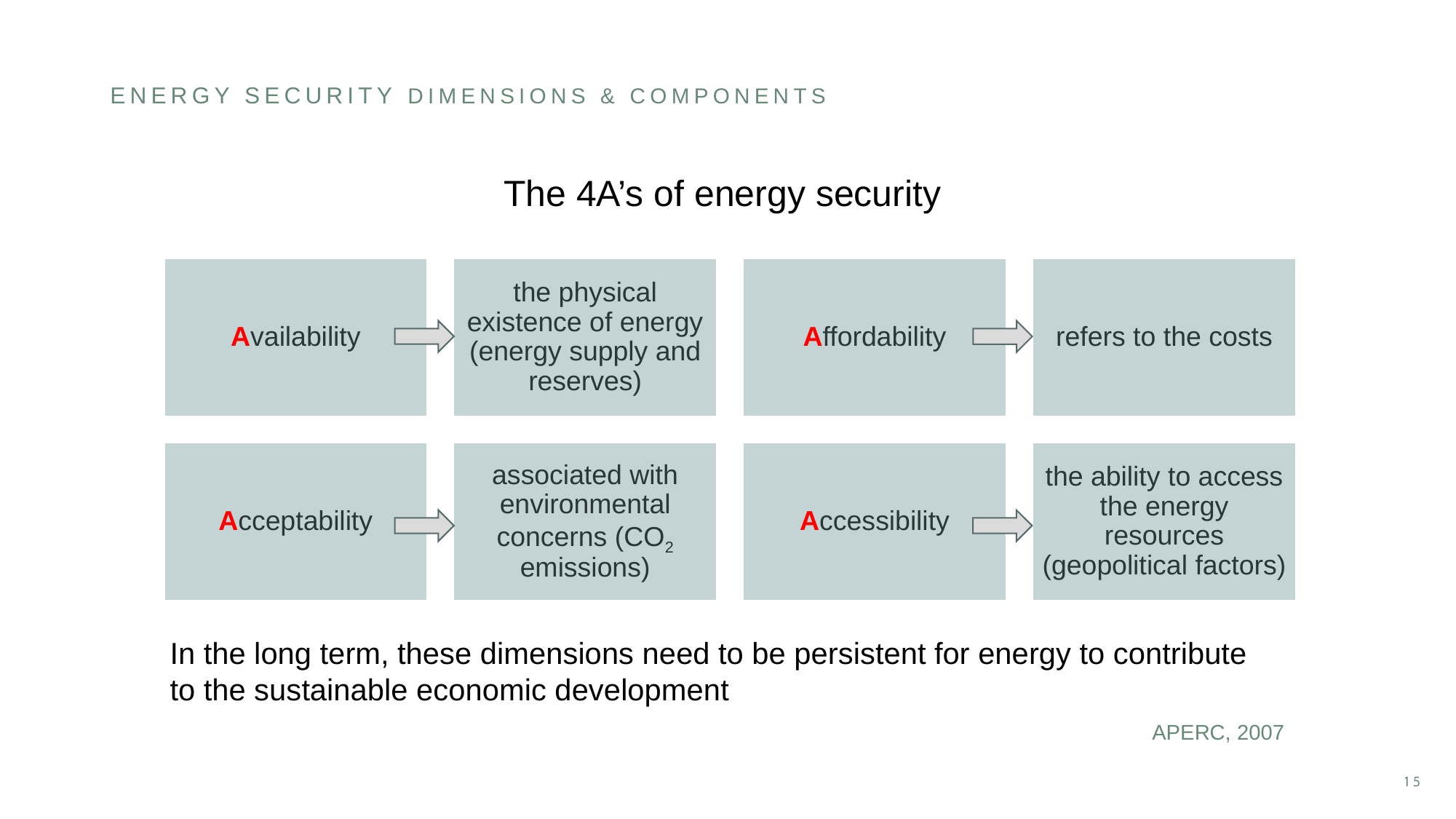

# Energy Security Dimensions & Components
The 4A’s of energy security
Availability
the physical existence of energy (energy supply and reserves)

Affordability
refers to the costs

Acceptability
associated with environmental concerns (CO2 emissions)

Accessibility
the ability to access the energy resources (geopolitical factors)

In the long term, these dimensions need to be persistent for energy to contribute to the sustainable economic development
APERC, 2007
15